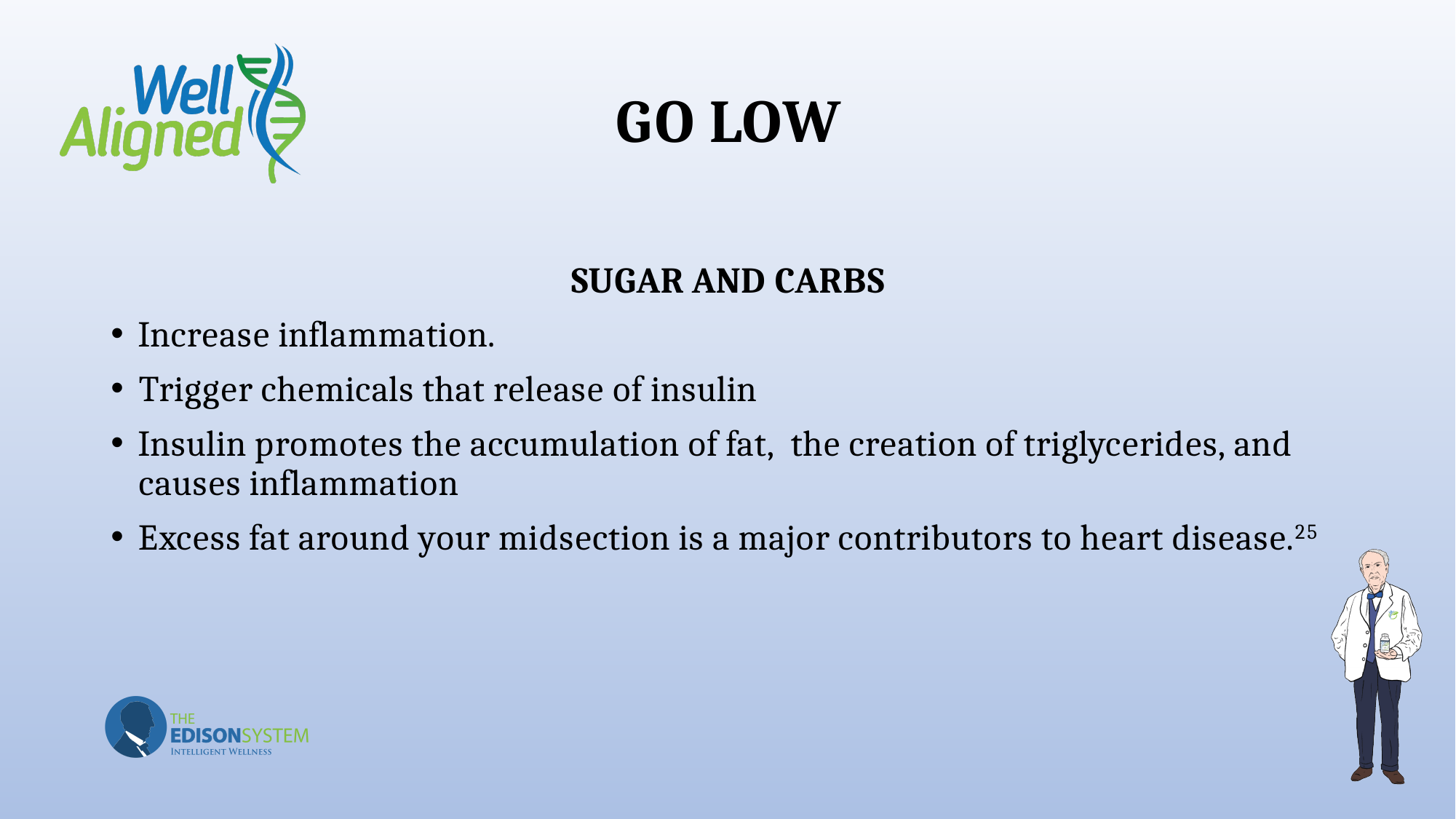

# GO LOW
SUGAR AND CARBS
Increase inflammation.
Trigger chemicals that release of insulin
Insulin promotes the accumulation of fat,  the creation of triglycerides, and causes inflammation
Excess fat around your midsection is a major contributors to heart disease.25